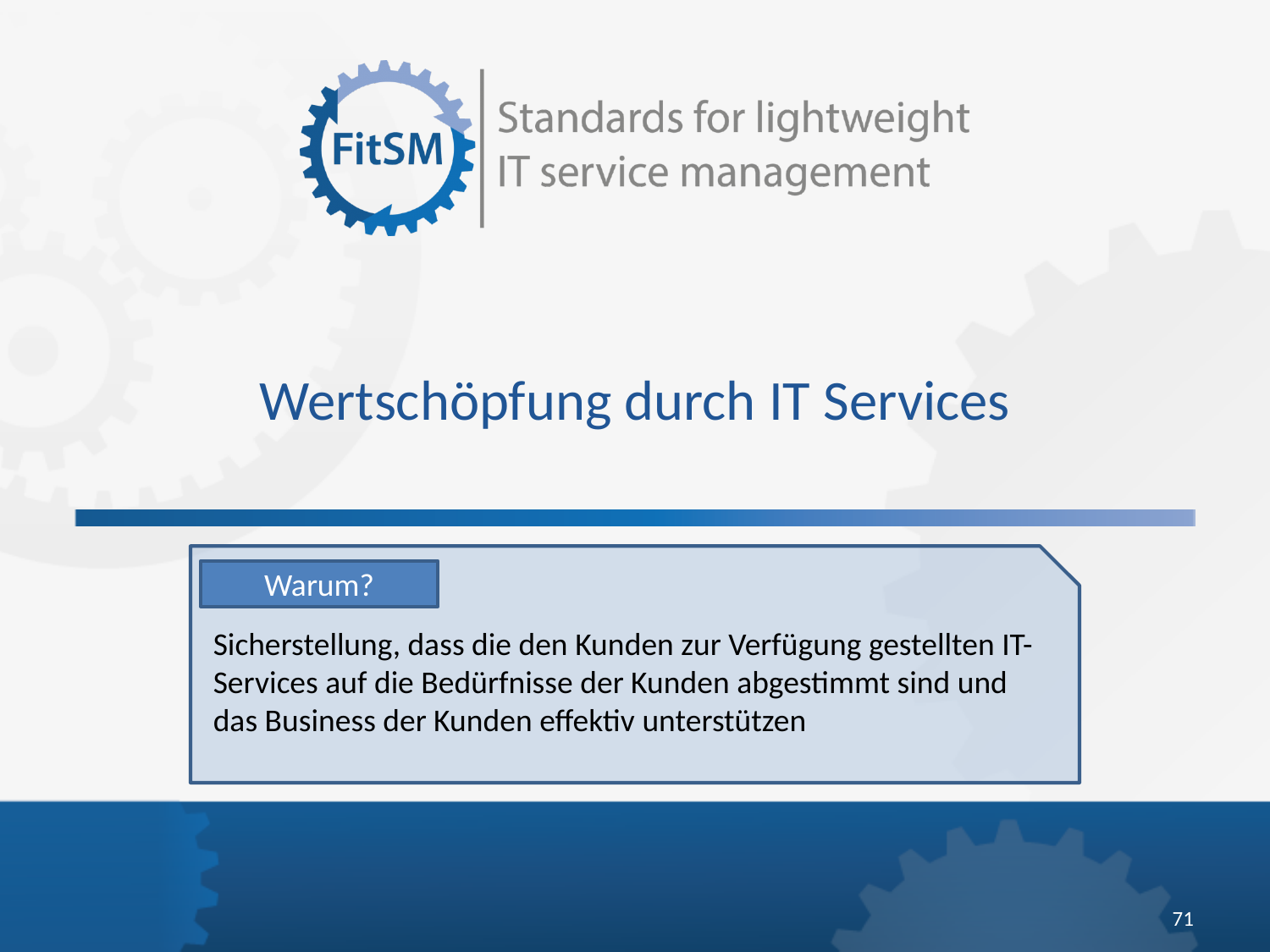

Wertschöpfung durch IT Services

Warum?
Sicherstellung, dass die den Kunden zur Verfügung gestellten IT-Services auf die Bedürfnisse der Kunden abgestimmt sind und das Business der Kunden effektiv unterstützen
71